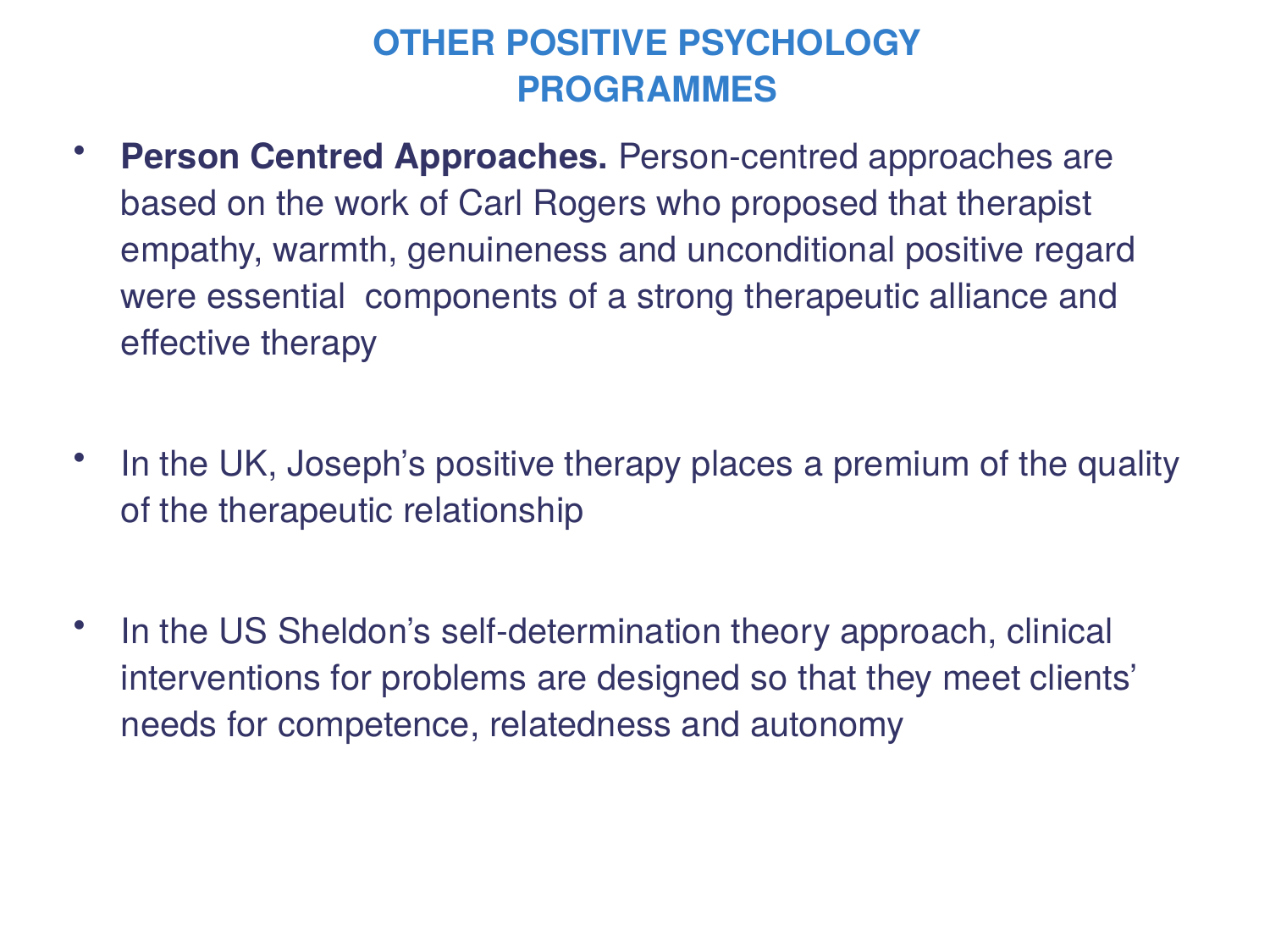

OTHER POSITIVE PSYCHOLOGY PROGRAMMES

Person Centred Approaches. Person-centred approaches are based on the work of Carl Rogers who proposed that therapist empathy, warmth, genuineness and unconditional positive regard were essential  components of a strong therapeutic alliance and effective therapy

In the UK, Joseph’s positive therapy places a premium of the quality of the therapeutic relationship

In the US Sheldon’s self-determination theory approach, clinical interventions for problems are designed so that they meet clients’ needs for competence, relatedness and autonomy